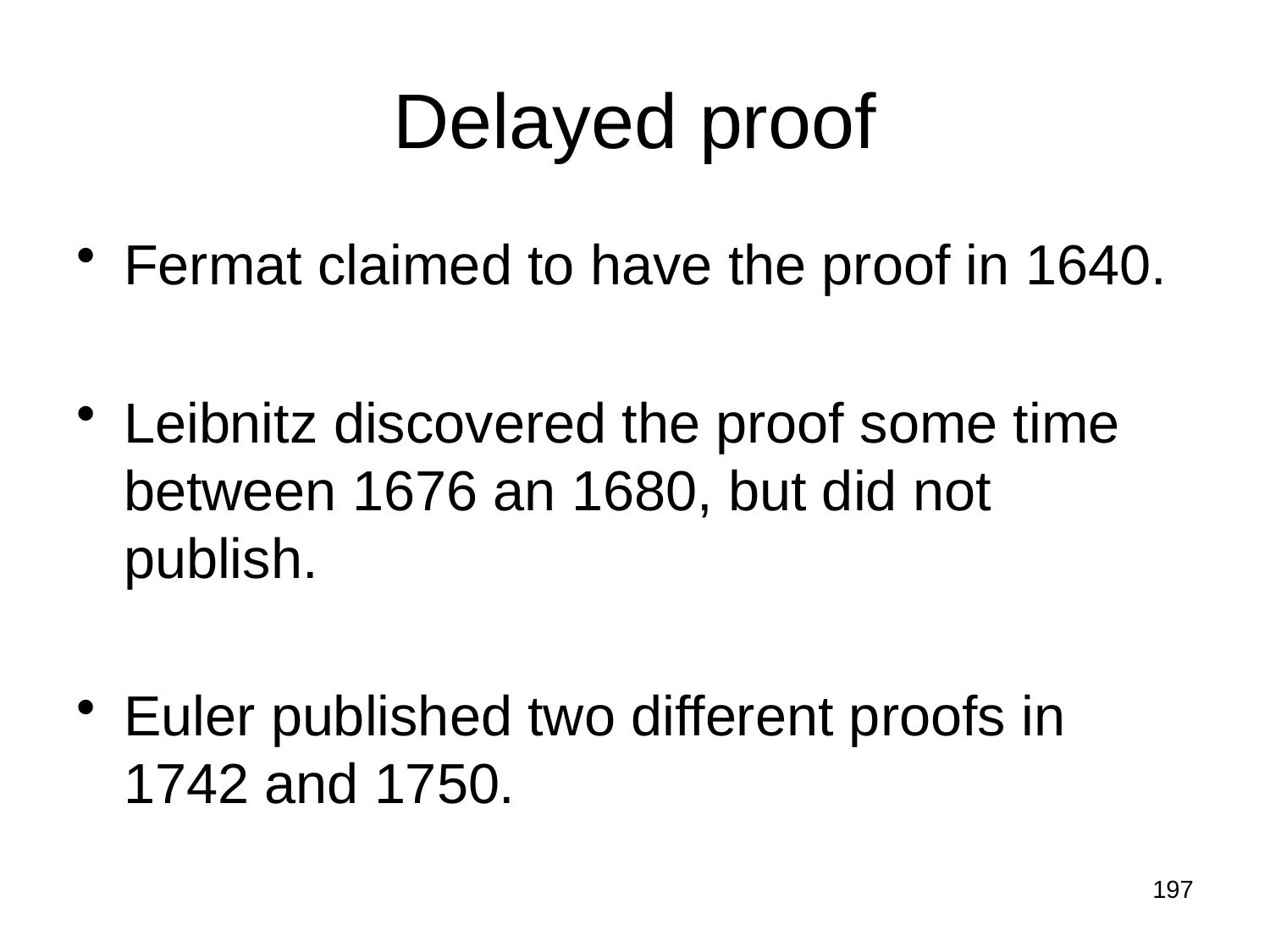

# Delayed proof
Fermat claimed to have the proof in 1640.

Leibnitz discovered the proof some time between 1676 an 1680, but did not publish.

Euler published two different proofs in 1742 and 1750.
197